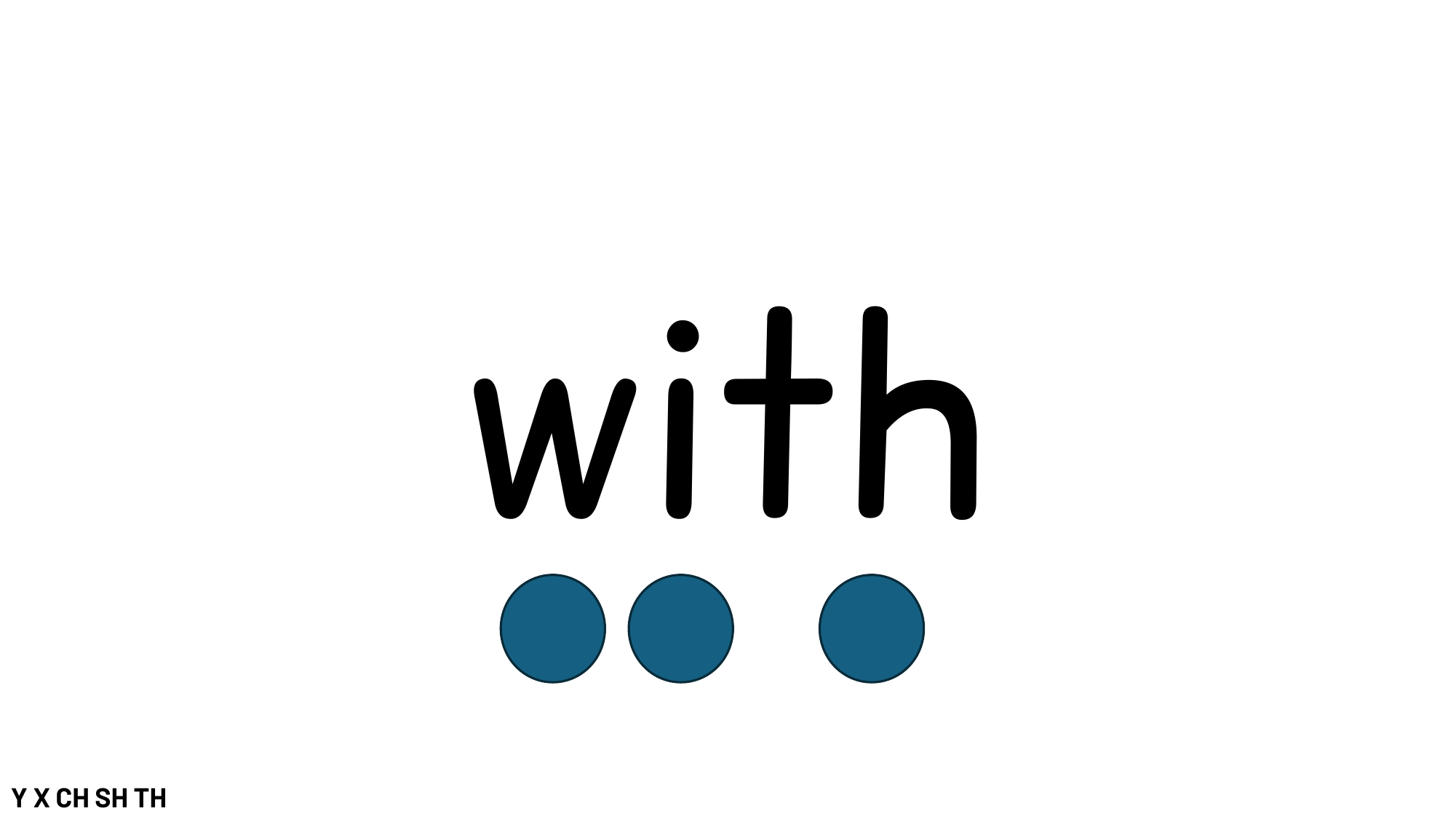

# with

Y X CH SH TH